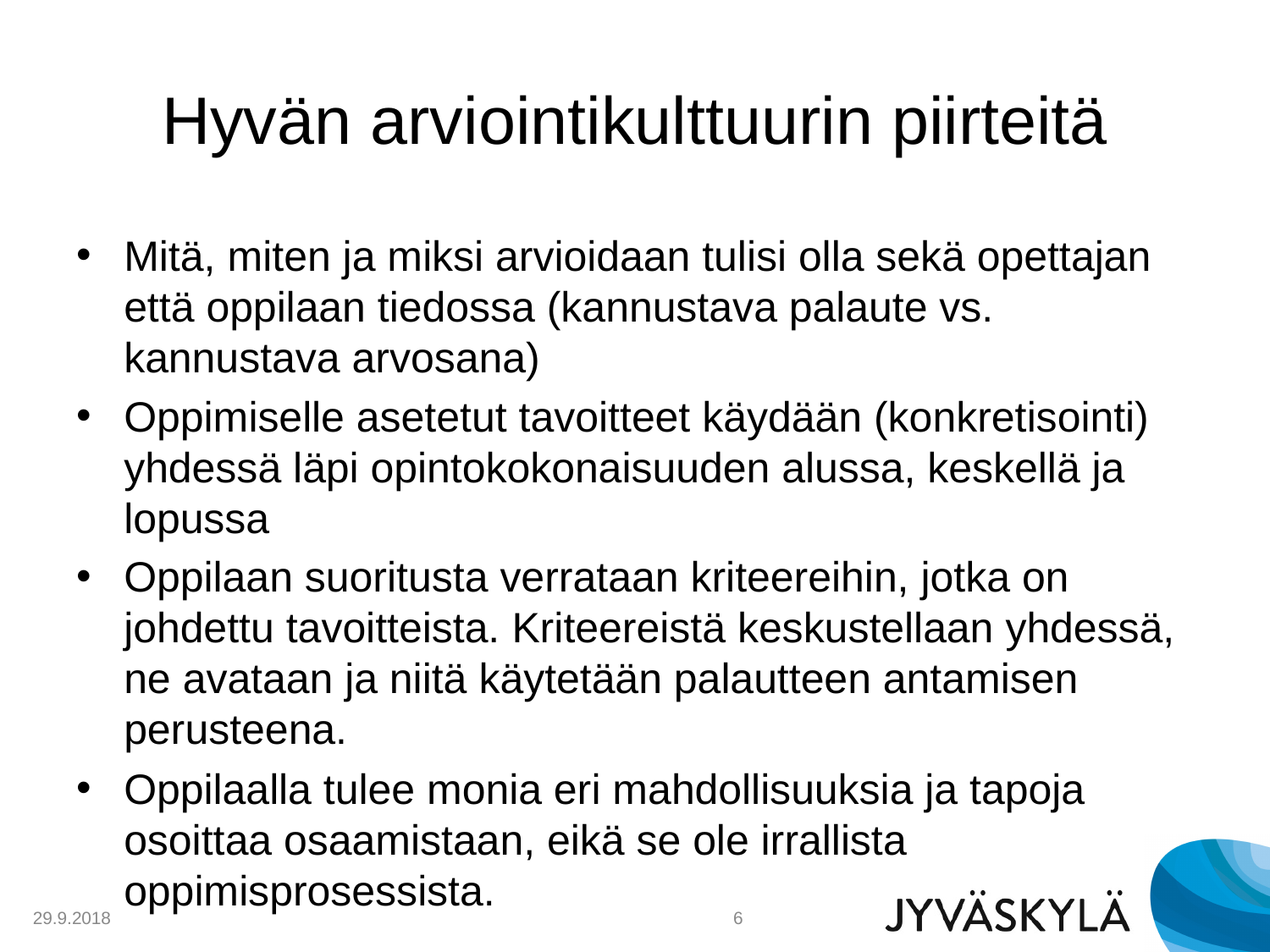

# Hyvän arviointikulttuurin piirteitä
Mitä, miten ja miksi arvioidaan tulisi olla sekä opettajan että oppilaan tiedossa (kannustava palaute vs. kannustava arvosana)
Oppimiselle asetetut tavoitteet käydään (konkretisointi) yhdessä läpi opintokokonaisuuden alussa, keskellä ja lopussa
Oppilaan suoritusta verrataan kriteereihin, jotka on johdettu tavoitteista. Kriteereistä keskustellaan yhdessä, ne avataan ja niitä käytetään palautteen antamisen perusteena.
Oppilaalla tulee monia eri mahdollisuuksia ja tapoja osoittaa osaamistaan, eikä se ole irrallista oppimisprosessista.

29.9.2018

6